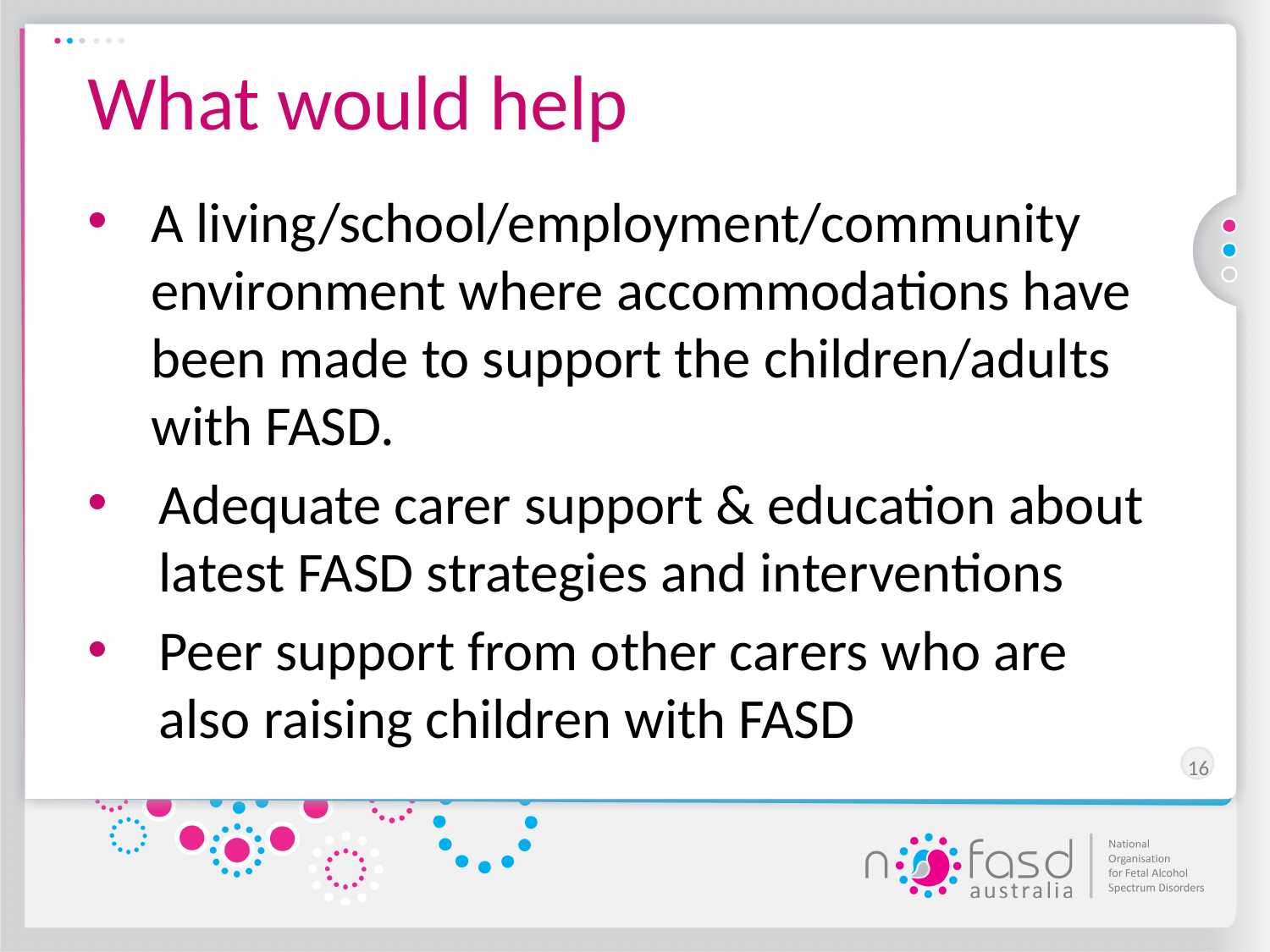

# What would help
A living/school/employment/community environment where accommodations have been made to support the children/adults with FASD.
Adequate carer support & education about latest FASD strategies and interventions
Peer support from other carers who are also raising children with FASD